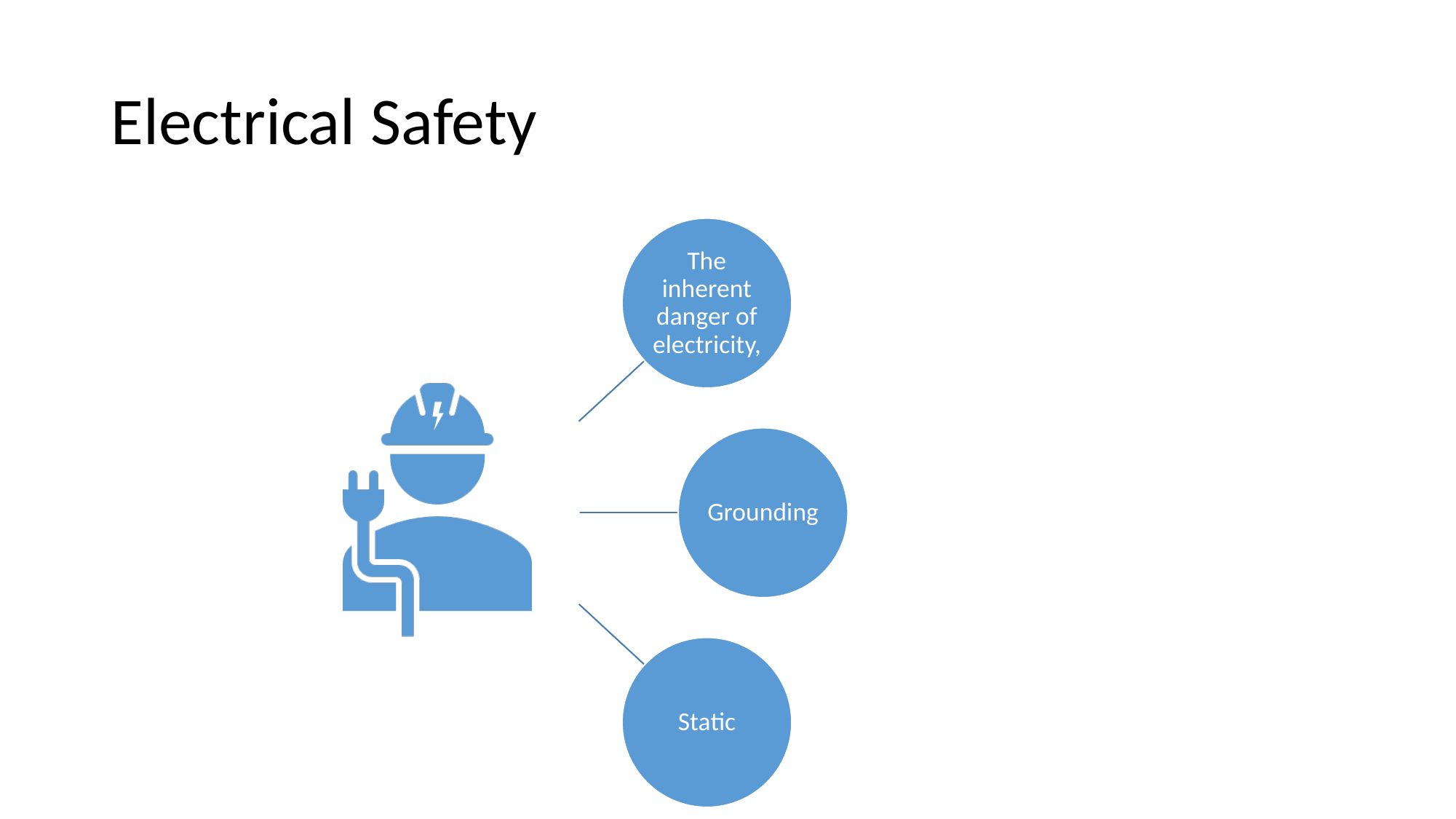

# Electrical Safety
The inherent danger of electricity,

Grounding

Static